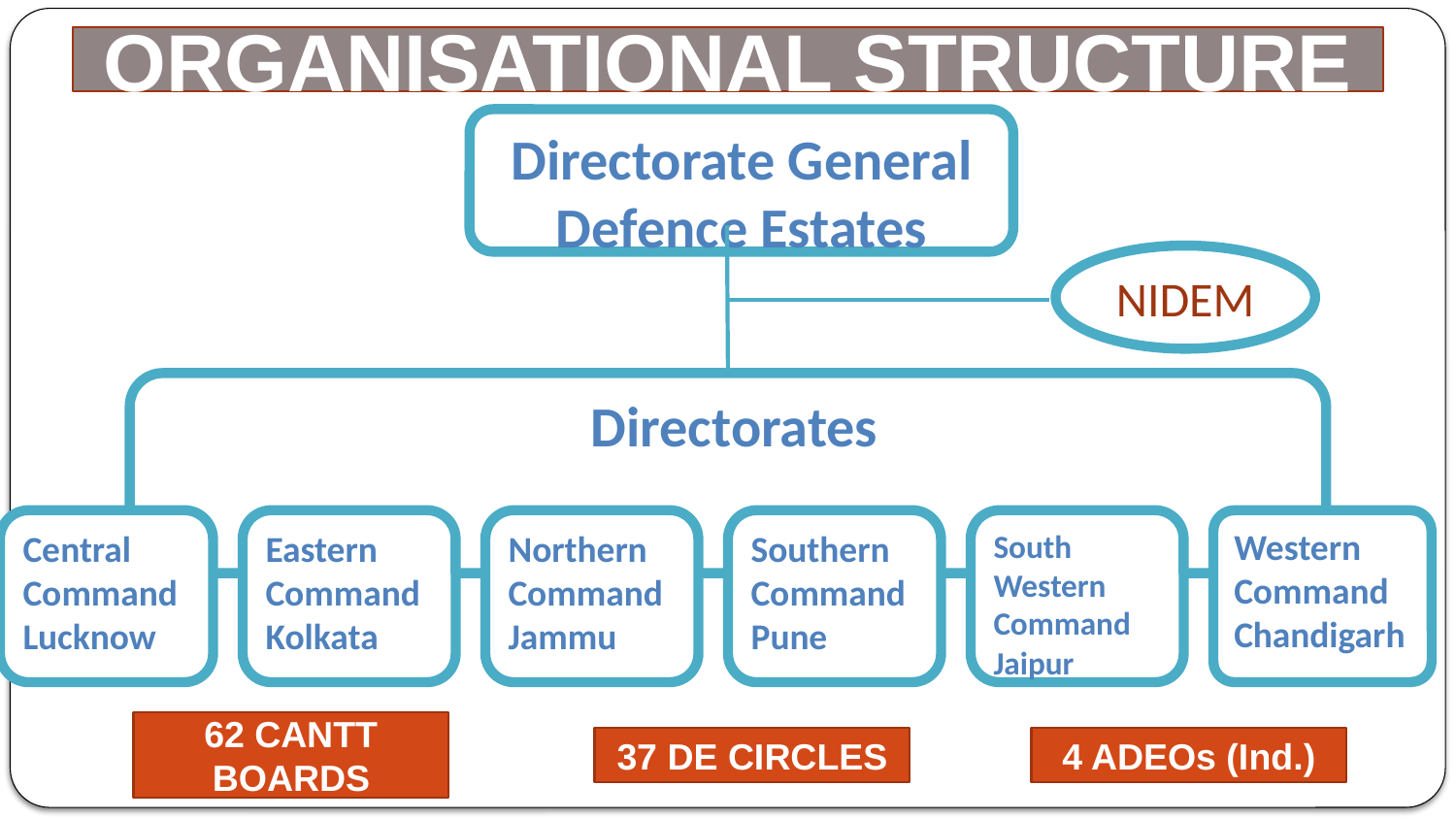

ORGANISATIONAL STRUCTURE
Directorate General Defence Estates

NIDEM
 Directorates

Central Command Lucknow

Eastern CommandKolkata

Northern Command Jammu

Southern CommandPune

South Western Command Jaipur

Western Command Chandigarh

62 CANTT BOARDS
37 DE CIRCLES
4 ADEOs (Ind.)